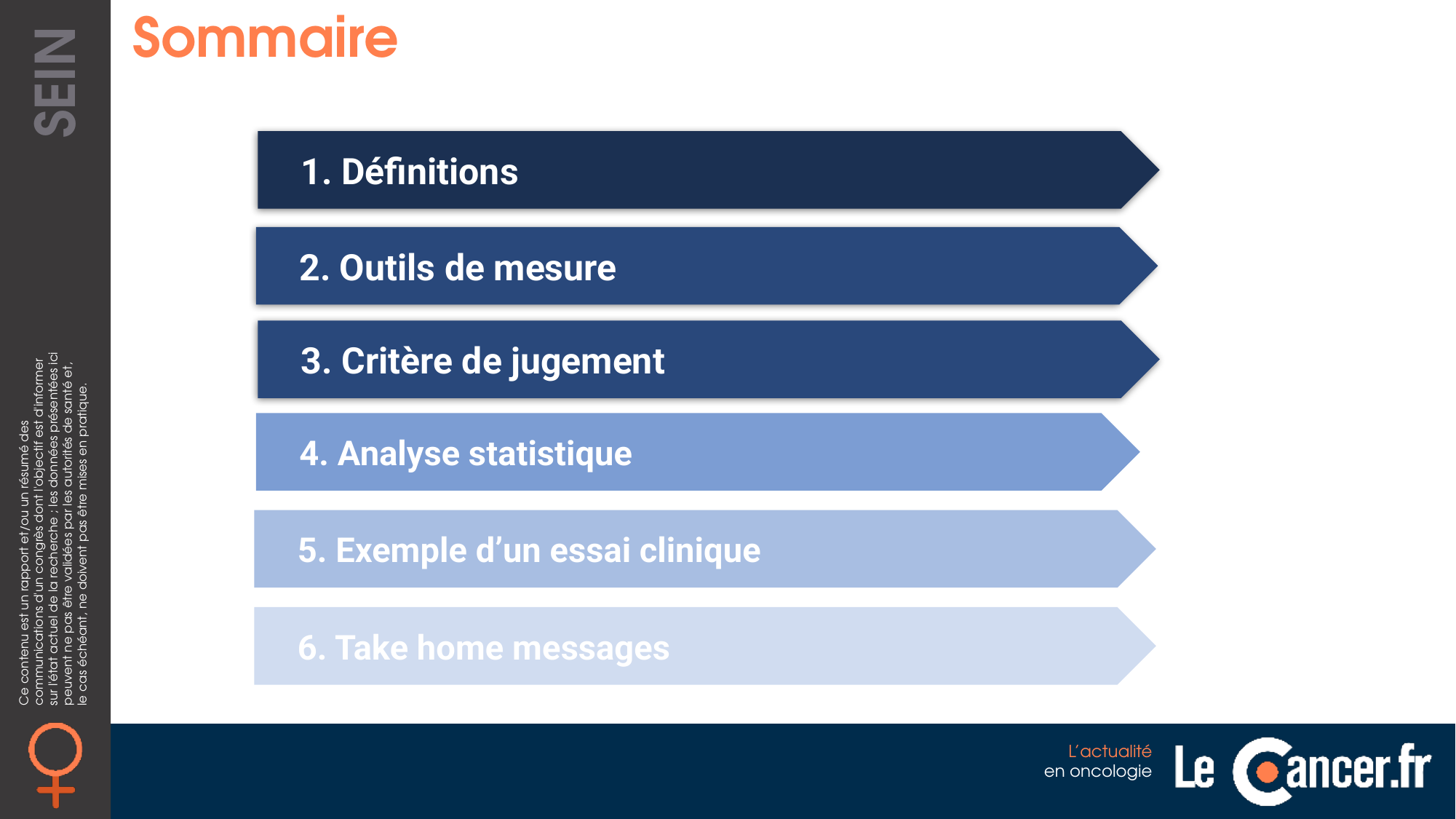

Sommaire
1. Définitions
2. Outils de mesure
3. Critère de jugement
4. Analyse statistique
5. Exemple d’un essai clinique
6. Take home messages